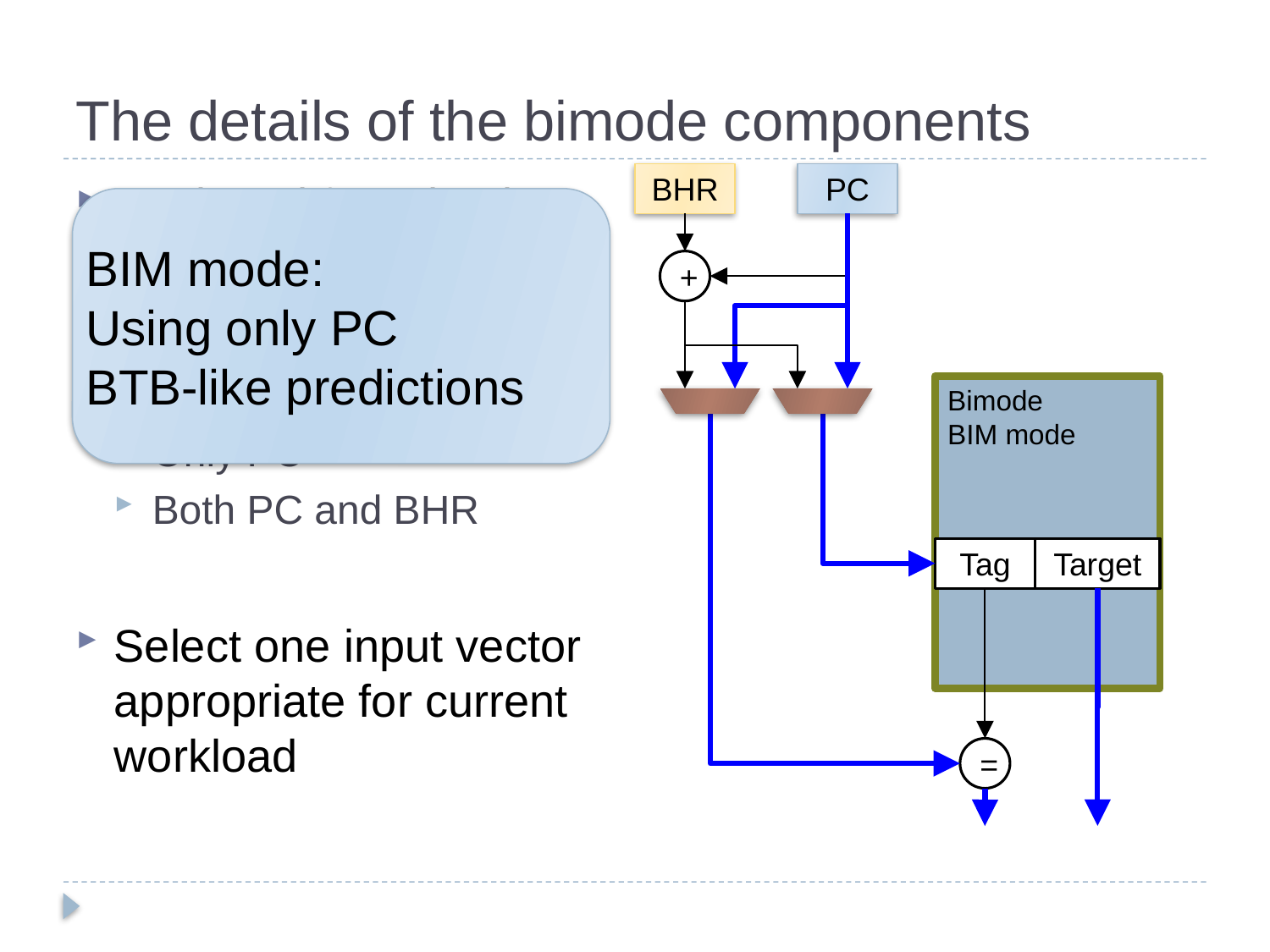

# The details of the bimode components
BHR
PC
Designed for adaptive rehashing

Two hash function
Only PC
Both PC and BHR

Select one input vector appropriate for current workload
BIM mode:
Using only PC
BTB-like predictions
+

Bimode
BIM mode

Tag
Target
=